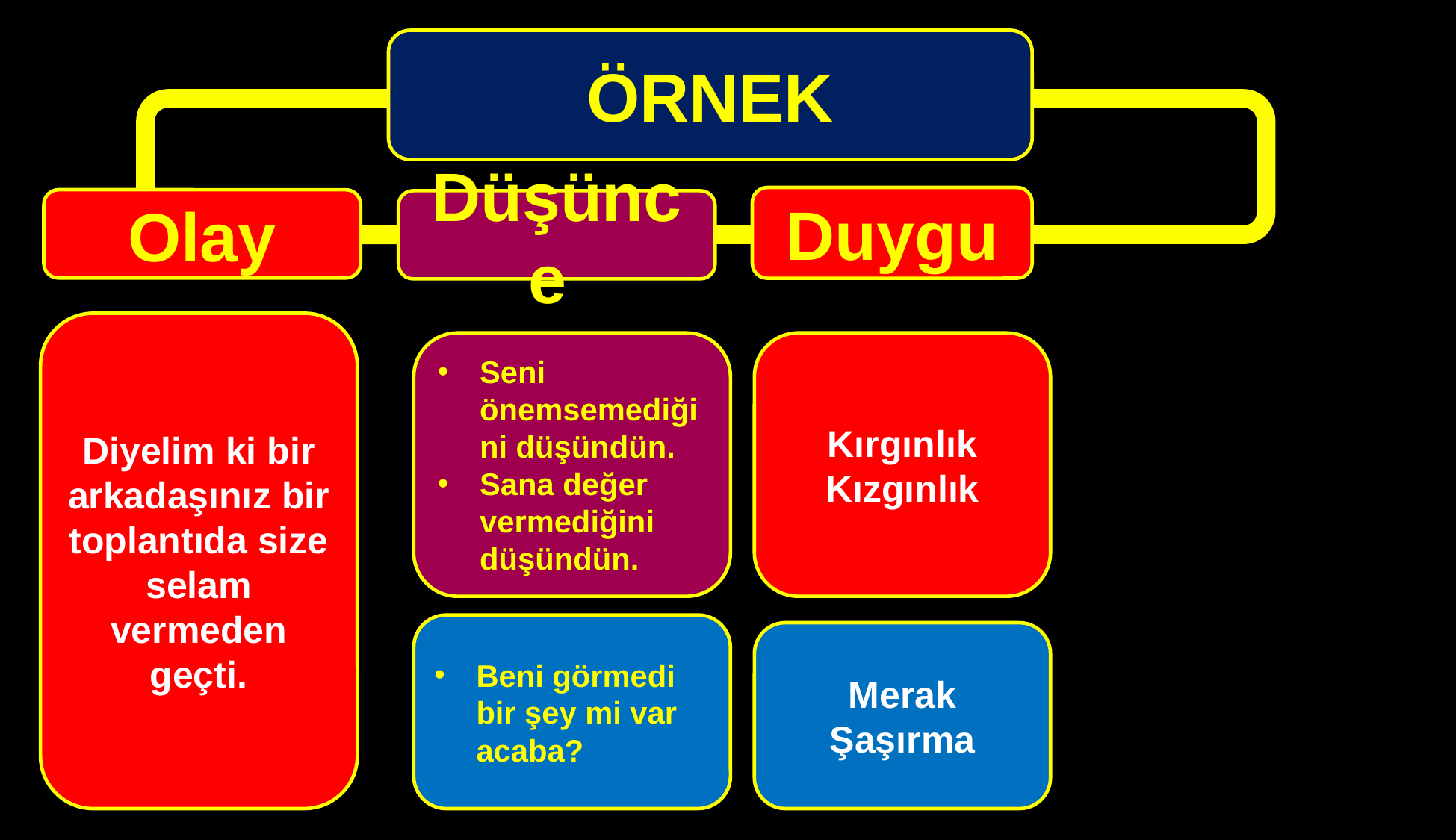

ÖRNEK

Duygu
Olay
Düşünce
Diyelim ki bir arkadaşınız bir toplantıda size selam vermeden geçti.
Seni önemsemediğini düşündün.
Sana değer vermediğini düşündün.
Kırgınlık
Kızgınlık
Beni görmedi bir şey mi var acaba?
Merak
Şaşırma